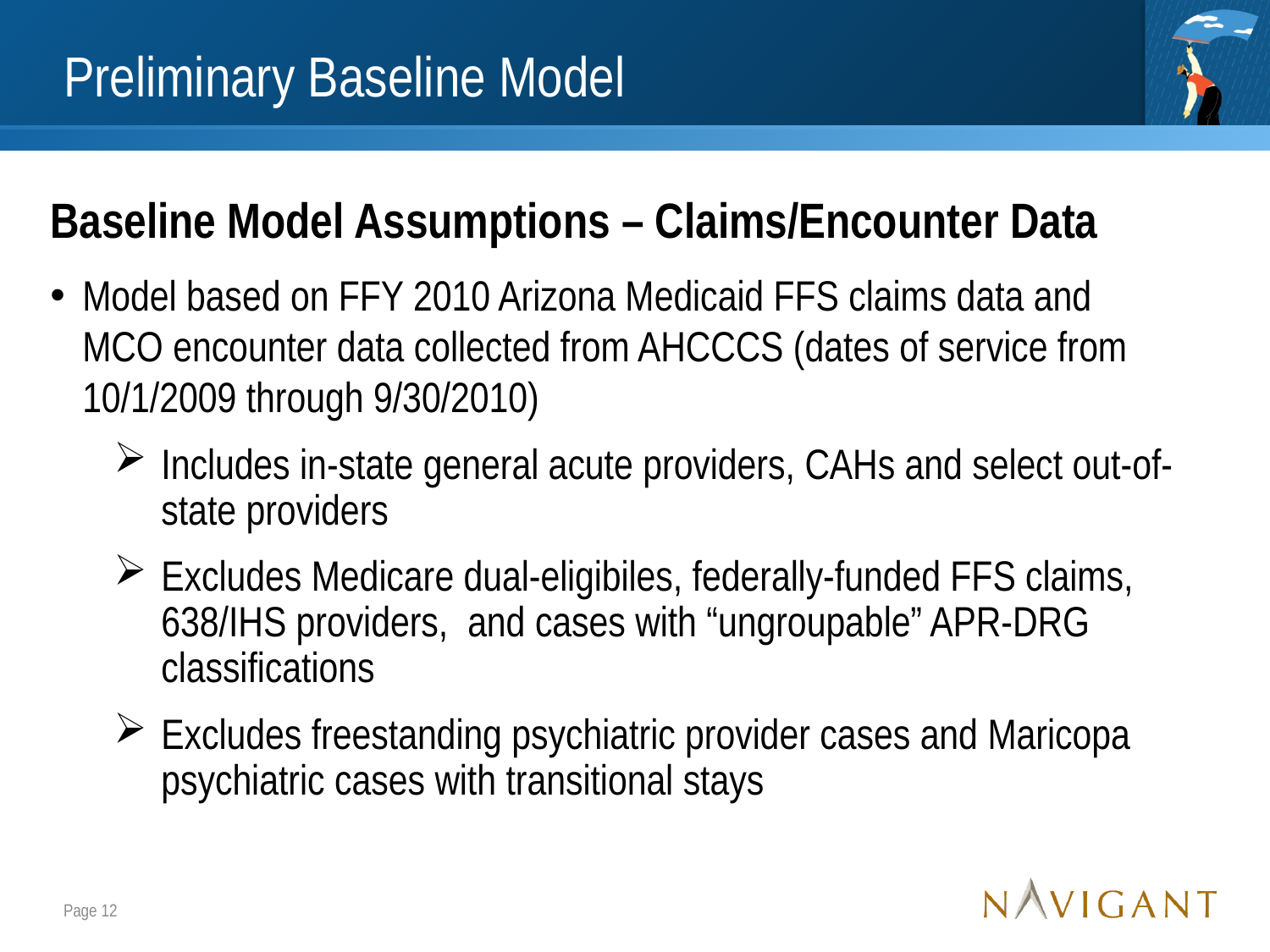

# Preliminary Baseline Model
Baseline Model Assumptions – Claims/Encounter Data
Model based on FFY 2010 Arizona Medicaid FFS claims data and MCO encounter data collected from AHCCCS (dates of service from 10/1/2009 through 9/30/2010)
Includes in-state general acute providers, CAHs and select out-of-state providers
Excludes Medicare dual-eligibiles, federally-funded FFS claims, 638/IHS providers,  and cases with “ungroupable” APR-DRG classifications
Excludes freestanding psychiatric provider cases and Maricopa psychiatric cases with transitional stays
Page 12